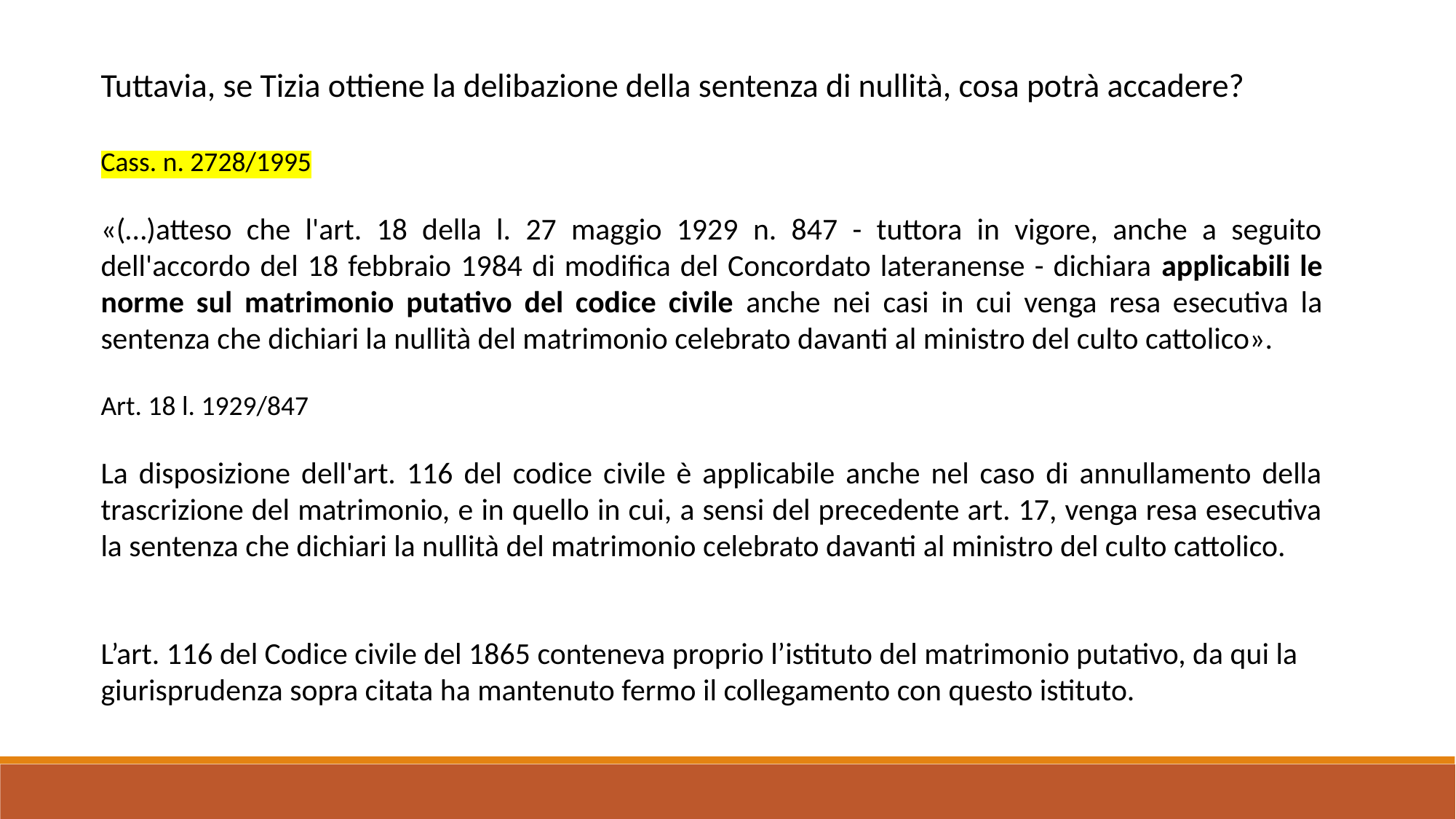

Tuttavia, se Tizia ottiene la delibazione della sentenza di nullità, cosa potrà accadere?

Cass. n. 2728/1995

«(…)atteso che l'art. 18 della l. 27 maggio 1929 n. 847 - tuttora in vigore, anche a seguito dell'accordo del 18 febbraio 1984 di modifica del Concordato lateranense - dichiara applicabili le norme sul matrimonio putativo del codice civile anche nei casi in cui venga resa esecutiva la sentenza che dichiari la nullità del matrimonio celebrato davanti al ministro del culto cattolico».

Art. 18 l. 1929/847

La disposizione dell'art. 116 del codice civile è applicabile anche nel caso di annullamento della trascrizione del matrimonio, e in quello in cui, a sensi del precedente art. 17, venga resa esecutiva la sentenza che dichiari la nullità del matrimonio celebrato davanti al ministro del culto cattolico.

L’art. 116 del Codice civile del 1865 conteneva proprio l’istituto del matrimonio putativo, da qui la giurisprudenza sopra citata ha mantenuto fermo il collegamento con questo istituto.